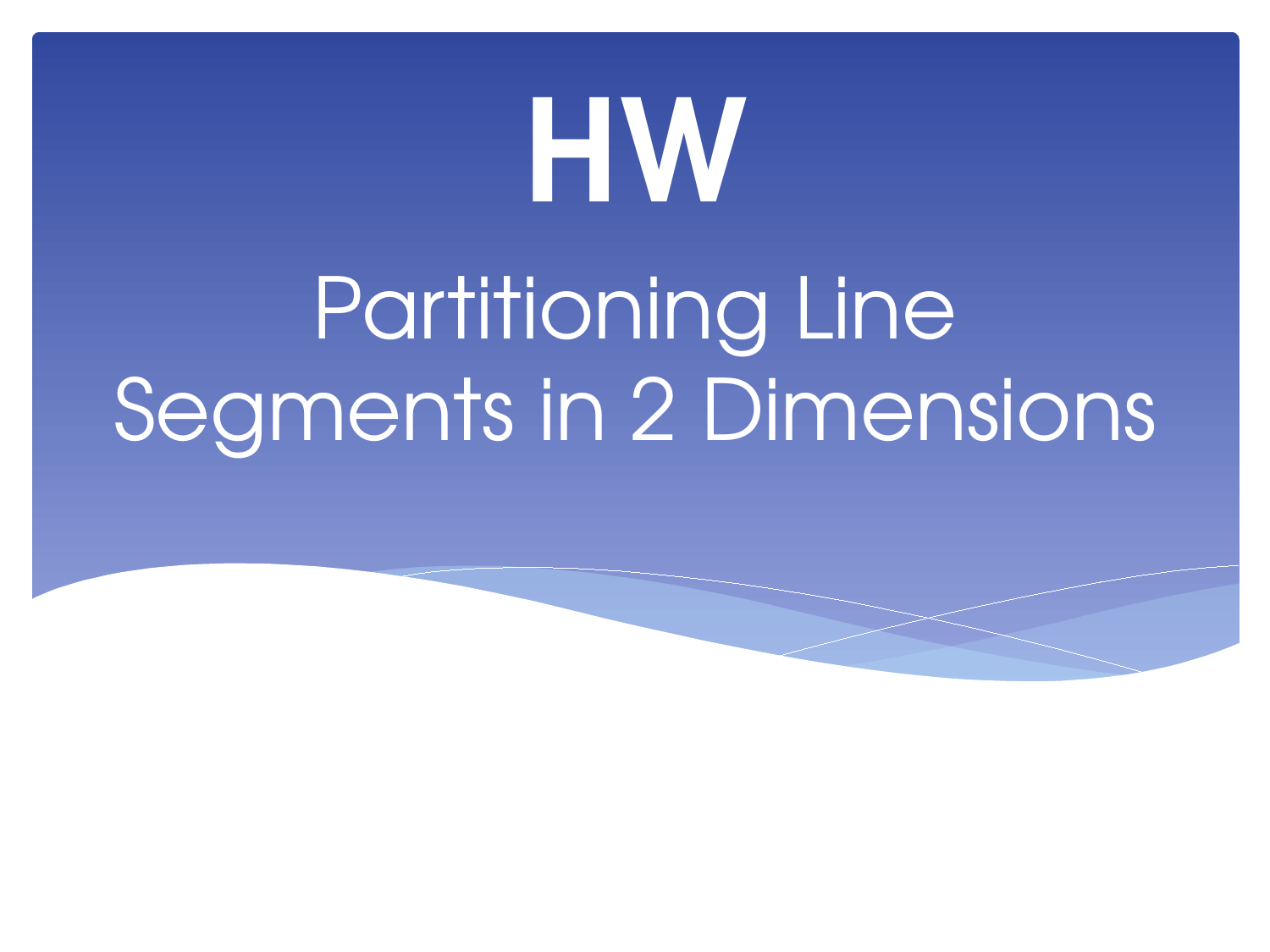

HW
# Partitioning Line Segments in 2 Dimensions